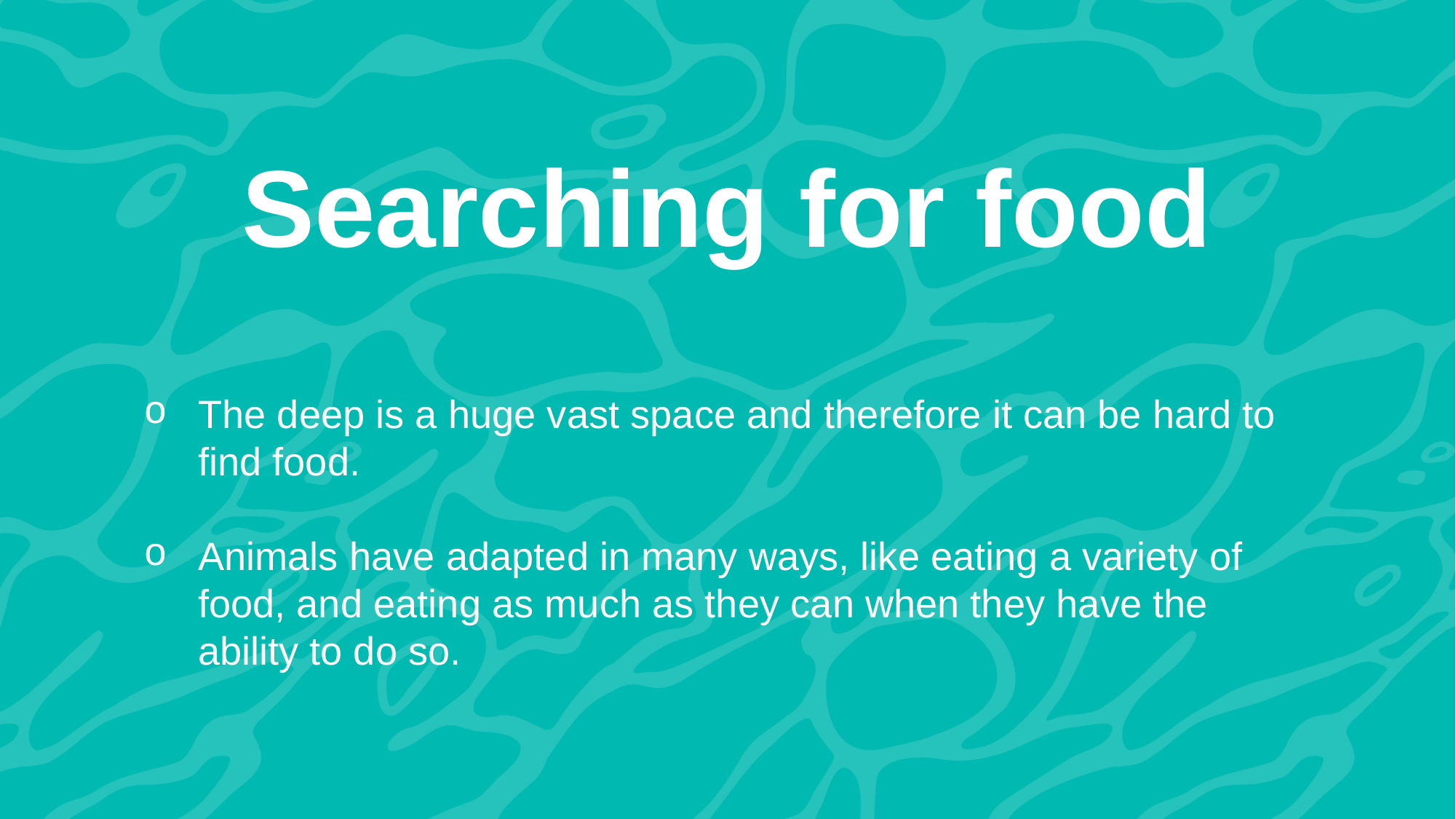

Searching for food
The deep is a huge vast space and therefore it can be hard to find food.

Animals have adapted in many ways, like eating a variety of food, and eating as much as they can when they have the ability to do so.